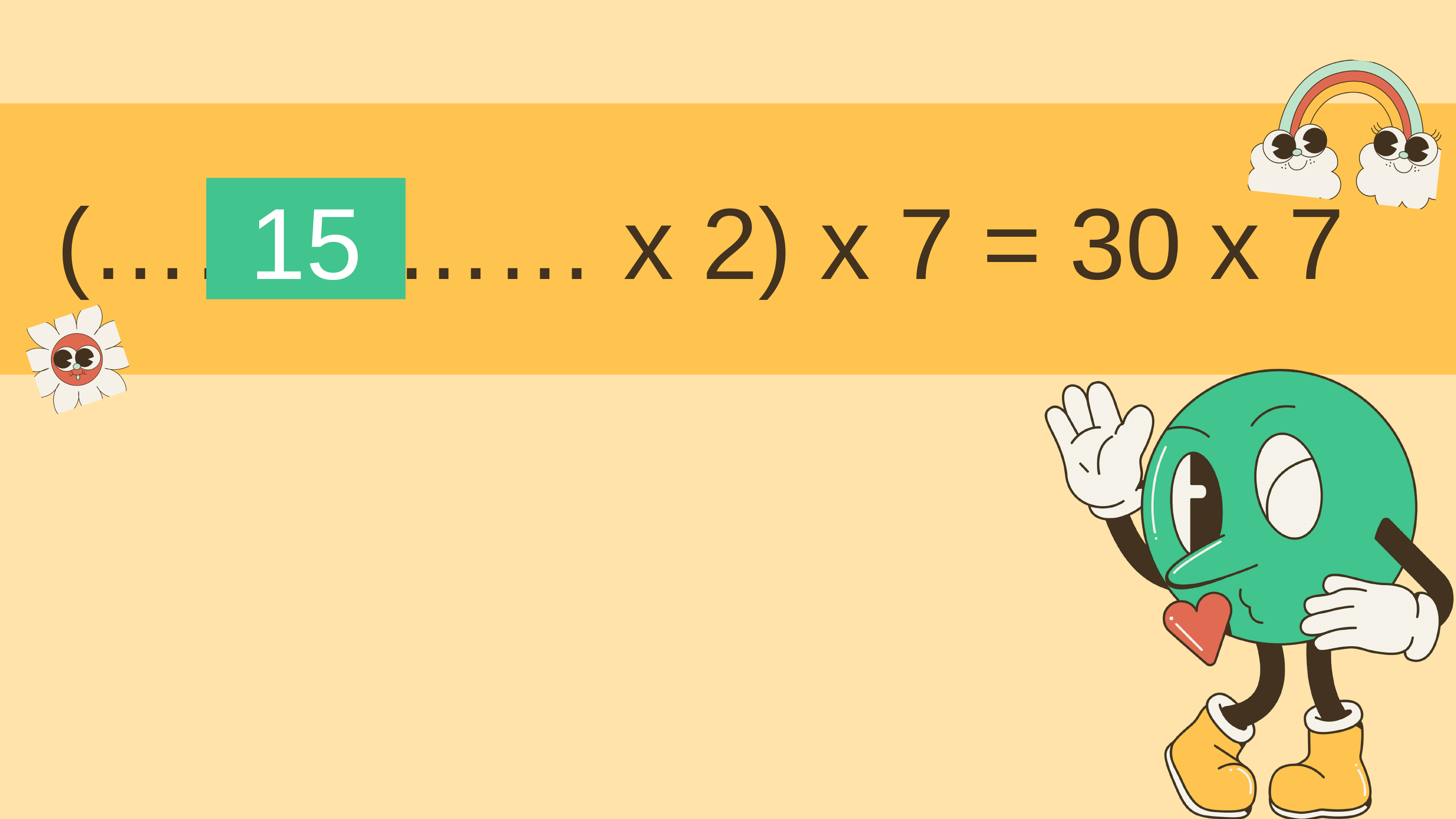

(…………… x 2) x 7 = 30 x 7
15